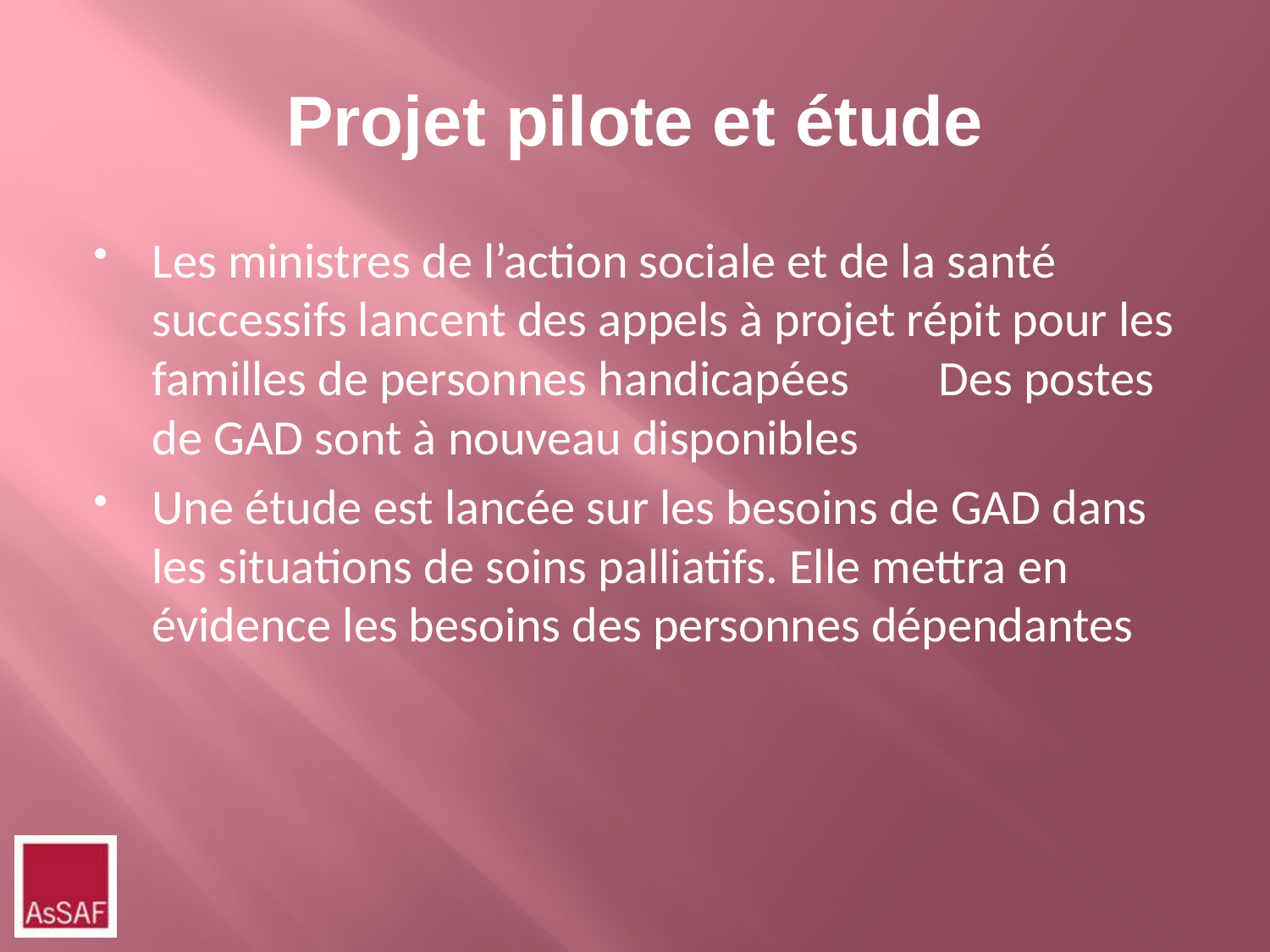

# Projet pilote et étude
Les ministres de l’action sociale et de la santé successifs lancent des appels à projet répit pour les familles de personnes handicapées        Des postes de GAD sont à nouveau disponibles
Une étude est lancée sur les besoins de GAD dans les situations de soins palliatifs. Elle mettra en évidence les besoins des personnes dépendantes